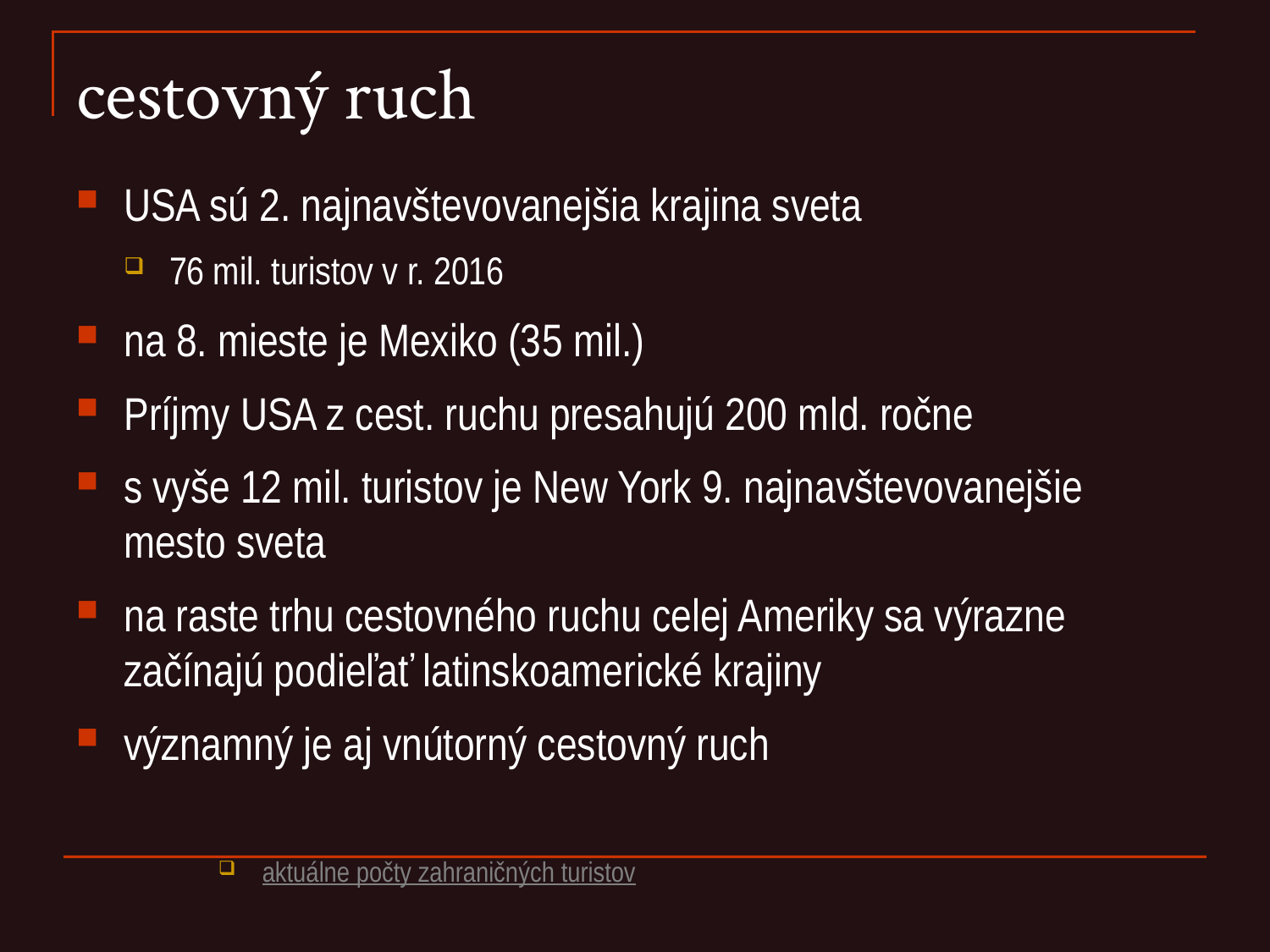

# cestovný ruch
USA sú 2. najnavštevovanejšia krajina sveta
76 mil. turistov v r. 2016
na 8. mieste je Mexiko (35 mil.)
Príjmy USA z cest. ruchu presahujú 200 mld. ročne
s vyše 12 mil. turistov je New York 9. najnavštevovanejšie mesto sveta
na raste trhu cestovného ruchu celej Ameriky sa výrazne začínajú podieľať latinskoamerické krajiny
významný je aj vnútorný cestovný ruch

aktuálne počty zahraničných turistov